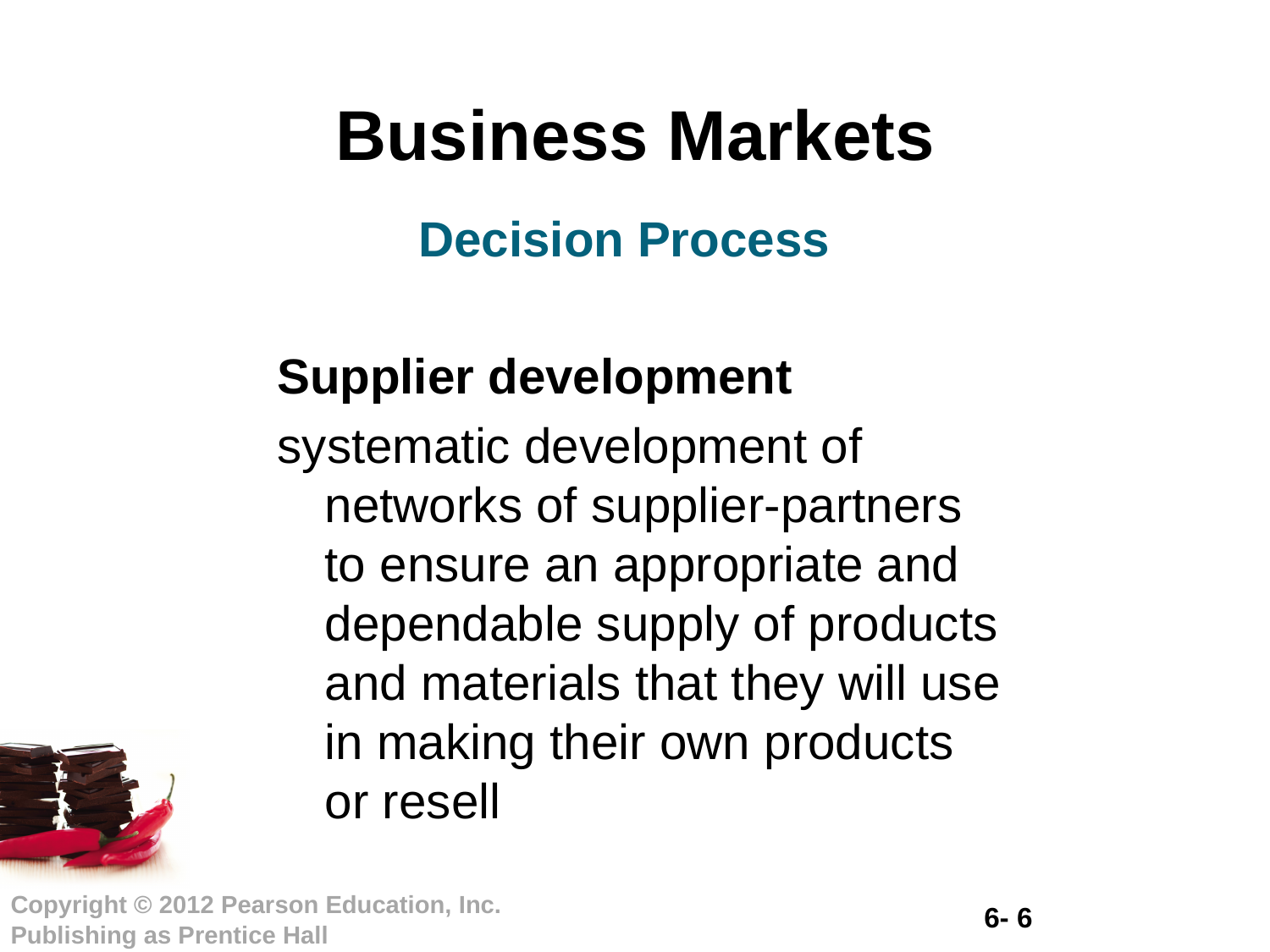

# Business Markets
Decision Process

Supplier development
systematic development of networks of supplier-partners to ensure an appropriate and dependable supply of products and materials that they will use in making their own products or resell